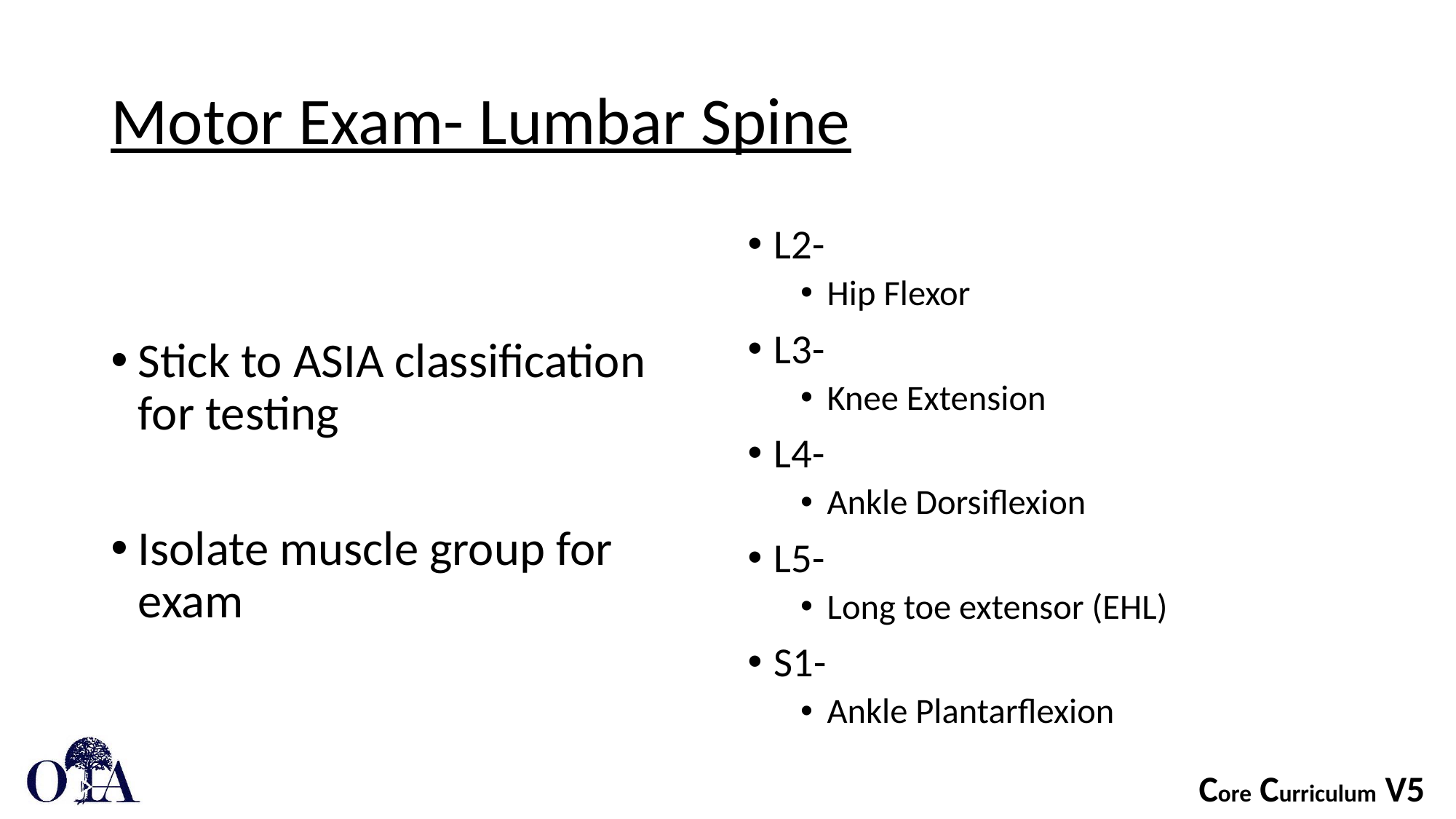

# Motor Exam- Lumbar Spine
L2-
Hip Flexor
L3-
Knee Extension
L4-
Ankle Dorsiflexion
L5-
Long toe extensor (EHL)
S1-
Ankle Plantarflexion

Stick to ASIA classification for testing

Isolate muscle group for exam